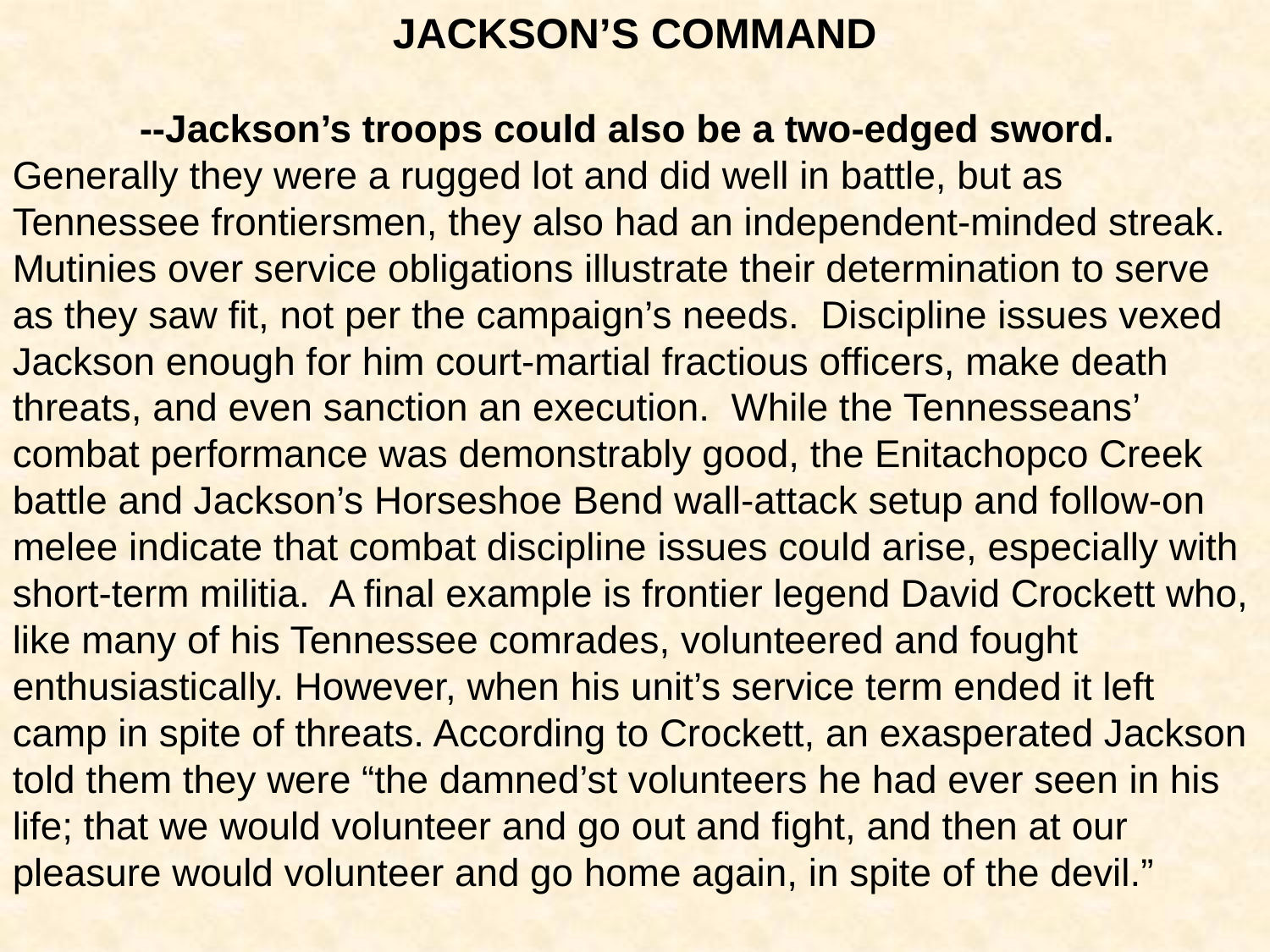

JACKSON’S COMMAND

	--Jackson’s troops could also be a two-edged sword.  Generally they were a rugged lot and did well in battle, but as Tennessee frontiersmen, they also had an independent-minded streak.  Mutinies over service obligations illustrate their determination to serve as they saw fit, not per the campaign’s needs.  Discipline issues vexed Jackson enough for him court-martial fractious officers, make death threats, and even sanction an execution.  While the Tennesseans’ combat performance was demonstrably good, the Enitachopco Creek battle and Jackson’s Horseshoe Bend wall-attack setup and follow-on melee indicate that combat discipline issues could arise, especially with short-term militia.  A final example is frontier legend David Crockett who, like many of his Tennessee comrades, volunteered and fought enthusiastically. However, when his unit’s service term ended it left camp in spite of threats. According to Crockett, an exasperated Jackson told them they were “the damned’st volunteers he had ever seen in his life; that we would volunteer and go out and fight, and then at our pleasure would volunteer and go home again, in spite of the devil.”